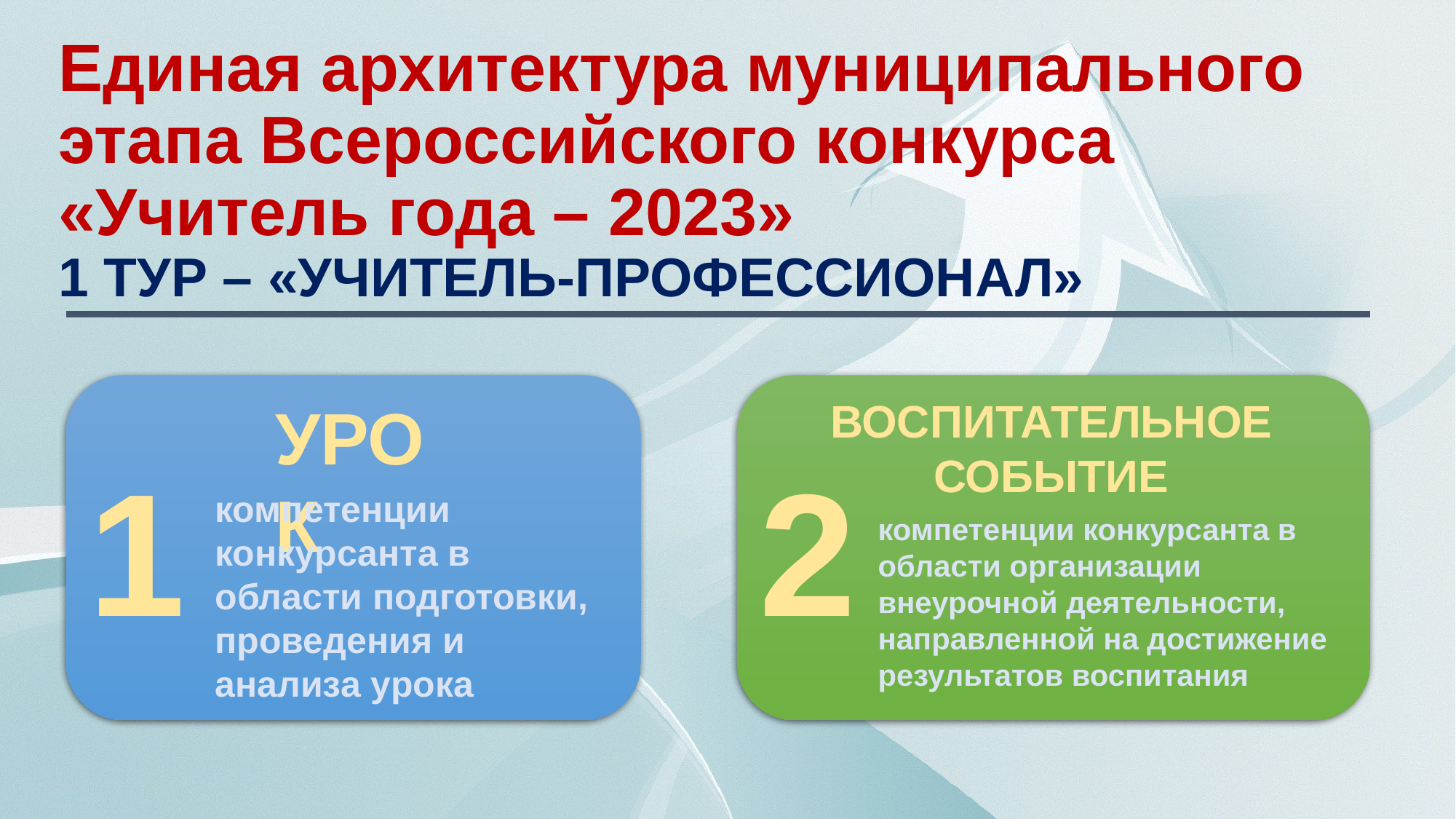

# Единая архитектура муниципального этапа Всероссийского конкурса «Учитель года – 2023»

1 ТУР – «УЧИТЕЛЬ-ПРОФЕССИОНАЛ»

УРОК
ВОСПИТАТЕЛЬНОЕ СОБЫТИЕ
1
2
компетенции конкурсанта в области подготовки, проведения и анализа урока
компетенции конкурсанта в области организации внеурочной деятельности, направленной на достижение результатов воспитания